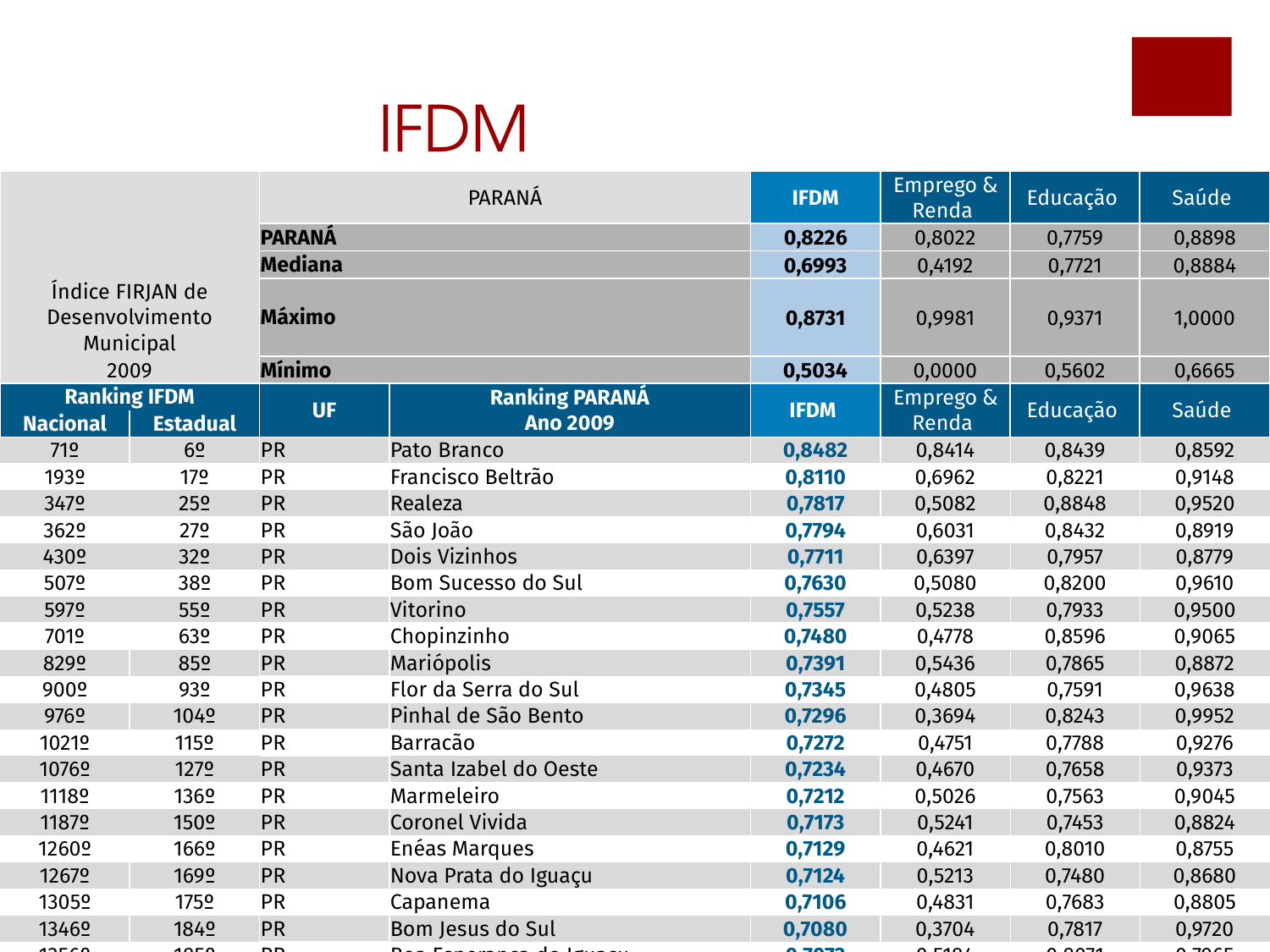

IFDM
| Índice FIRJAN de Desenvolvimento Municipal |  | PARANÁ |  | IFDM | Emprego & Renda | Educação | Saúde |
| --- | --- | --- | --- | --- | --- | --- | --- |
|  |  | PARANÁ |  | 0,8226 | 0,8022 | 0,7759 | 0,8898 |
|  |  | Mediana |  | 0,6993 | 0,4192 | 0,7721 | 0,8884 |
|  |  | Máximo |  | 0,8731 | 0,9981 | 0,9371 | 1,0000 |
| 2009 |  | Mínimo |  | 0,5034 | 0,0000 | 0,5602 | 0,6665 |
| Ranking IFDM |  | UF | Ranking PARANÁ Ano 2009 | IFDM | Emprego & Renda | Educação | Saúde |
| Nacional | Estadual |  |  |  |  |  |  |
| 71º | 6º | PR | Pato Branco | 0,8482 | 0,8414 | 0,8439 | 0,8592 |
| 193º | 17º | PR | Francisco Beltrão | 0,8110 | 0,6962 | 0,8221 | 0,9148 |
| 347º | 25º | PR | Realeza | 0,7817 | 0,5082 | 0,8848 | 0,9520 |
| 362º | 27º | PR | São João | 0,7794 | 0,6031 | 0,8432 | 0,8919 |
| 430º | 32º | PR | Dois Vizinhos | 0,7711 | 0,6397 | 0,7957 | 0,8779 |
| 507º | 38º | PR | Bom Sucesso do Sul | 0,7630 | 0,5080 | 0,8200 | 0,9610 |
| 597º | 55º | PR | Vitorino | 0,7557 | 0,5238 | 0,7933 | 0,9500 |
| 701º | 63º | PR | Chopinzinho | 0,7480 | 0,4778 | 0,8596 | 0,9065 |
| 829º | 85º | PR | Mariópolis | 0,7391 | 0,5436 | 0,7865 | 0,8872 |
| 900º | 93º | PR | Flor da Serra do Sul | 0,7345 | 0,4805 | 0,7591 | 0,9638 |
| 976º | 104º | PR | Pinhal de São Bento | 0,7296 | 0,3694 | 0,8243 | 0,9952 |
| 1021º | 115º | PR | Barracão | 0,7272 | 0,4751 | 0,7788 | 0,9276 |
| 1076º | 127º | PR | Santa Izabel do Oeste | 0,7234 | 0,4670 | 0,7658 | 0,9373 |
| 1118º | 136º | PR | Marmeleiro | 0,7212 | 0,5026 | 0,7563 | 0,9045 |
| 1187º | 150º | PR | Coronel Vivida | 0,7173 | 0,5241 | 0,7453 | 0,8824 |
| 1260º | 166º | PR | Enéas Marques | 0,7129 | 0,4621 | 0,8010 | 0,8755 |
| 1267º | 169º | PR | Nova Prata do Iguaçu | 0,7124 | 0,5213 | 0,7480 | 0,8680 |
| 1305º | 175º | PR | Capanema | 0,7106 | 0,4831 | 0,7683 | 0,8805 |
| 1346º | 184º | PR | Bom Jesus do Sul | 0,7080 | 0,3704 | 0,7817 | 0,9720 |
| 1356º | 185º | PR | Boa Esperança do Iguaçu | 0,7073 | 0,5184 | 0,8071 | 0,7965 |
| 1403º | 191º | PR | Salgado Filho | 0,7044 | 0,4533 | 0,7434 | 0,9166 |